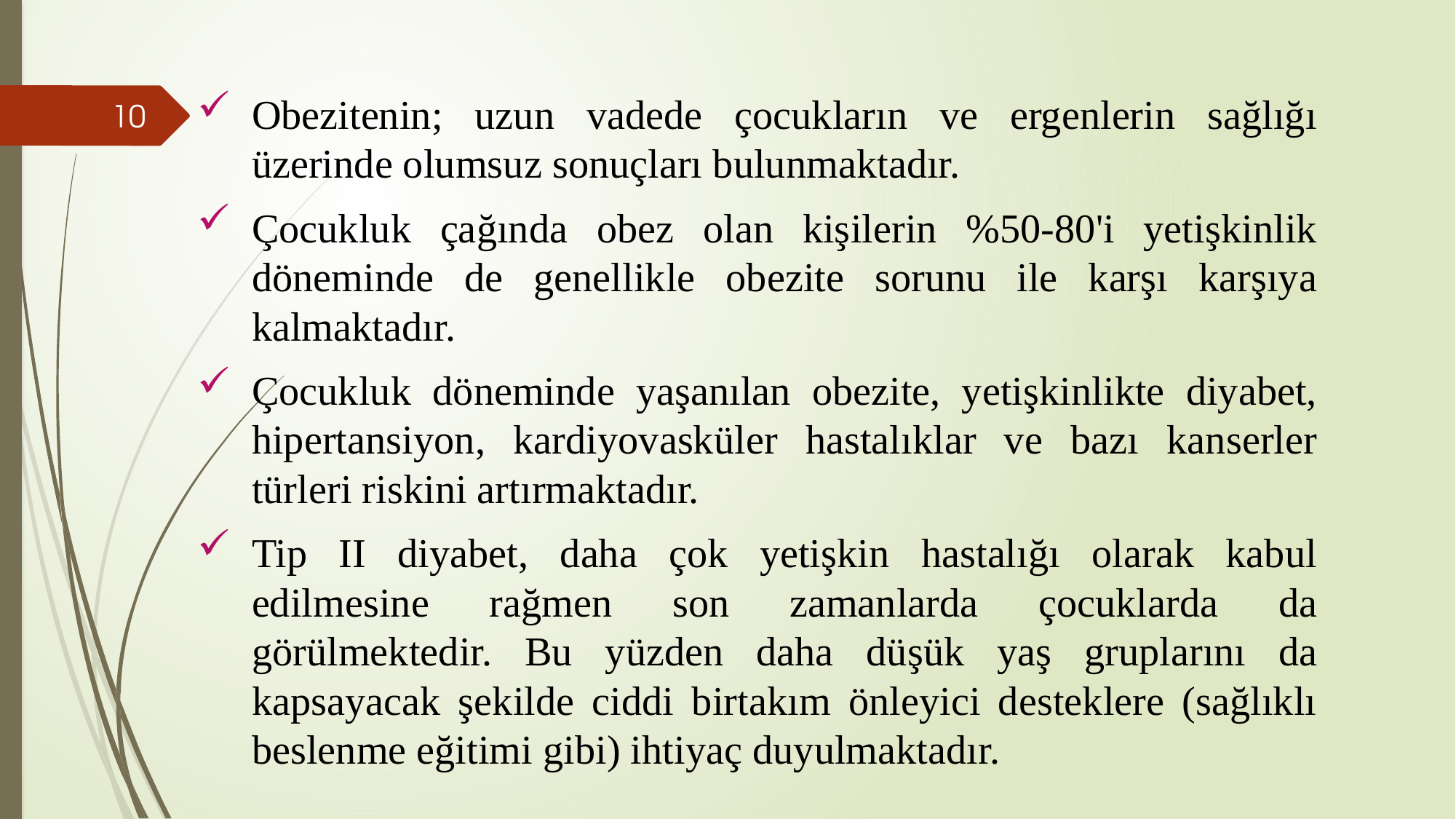

Obezitenin; uzun vadede çocukların ve ergenlerin sağlığı üzerinde olumsuz sonuçları bulunmaktadır.
Çocukluk çağında obez olan kişilerin %50-80'i yetişkinlik döneminde de genellikle obezite sorunu ile karşı karşıya kalmaktadır.
Çocukluk döneminde yaşanılan obezite, yetişkinlikte diyabet, hipertansiyon, kardiyovasküler hastalıklar ve bazı kanserler türleri riskini artırmaktadır.
Tip II diyabet, daha çok yetişkin hastalığı olarak kabul edilmesine rağmen son zamanlarda çocuklarda da görülmektedir. Bu yüzden daha düşük yaş gruplarını da kapsayacak şekilde ciddi birtakım önleyici desteklere (sağlıklı beslenme eğitimi gibi) ihtiyaç duyulmaktadır.
10